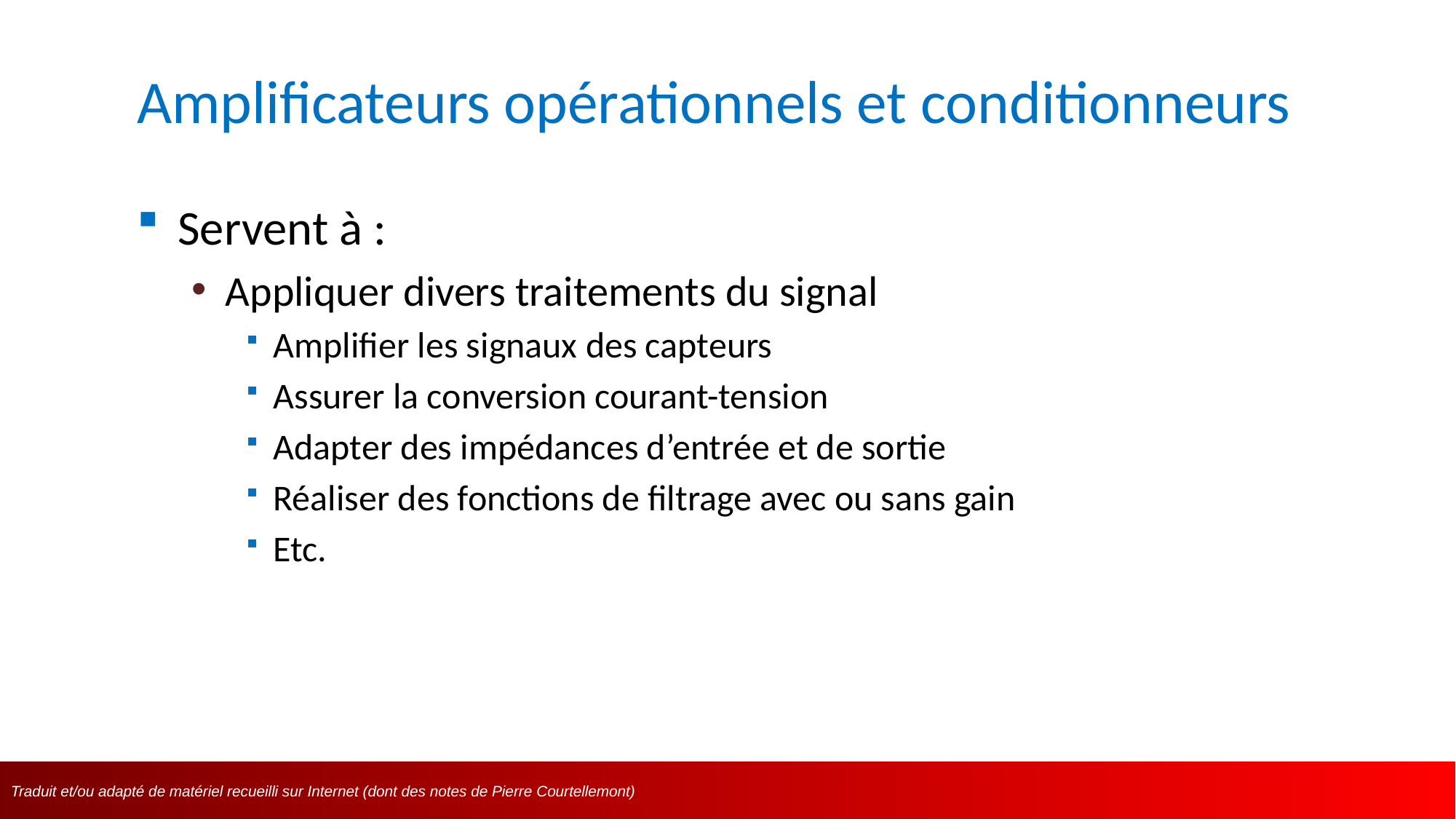

# Amplificateurs opérationnels et conditionneurs
Servent à :
Appliquer divers traitements du signal
Amplifier les signaux des capteurs
Assurer la conversion courant-tension
Adapter des impédances d’entrée et de sortie
Réaliser des fonctions de filtrage avec ou sans gain
Etc.